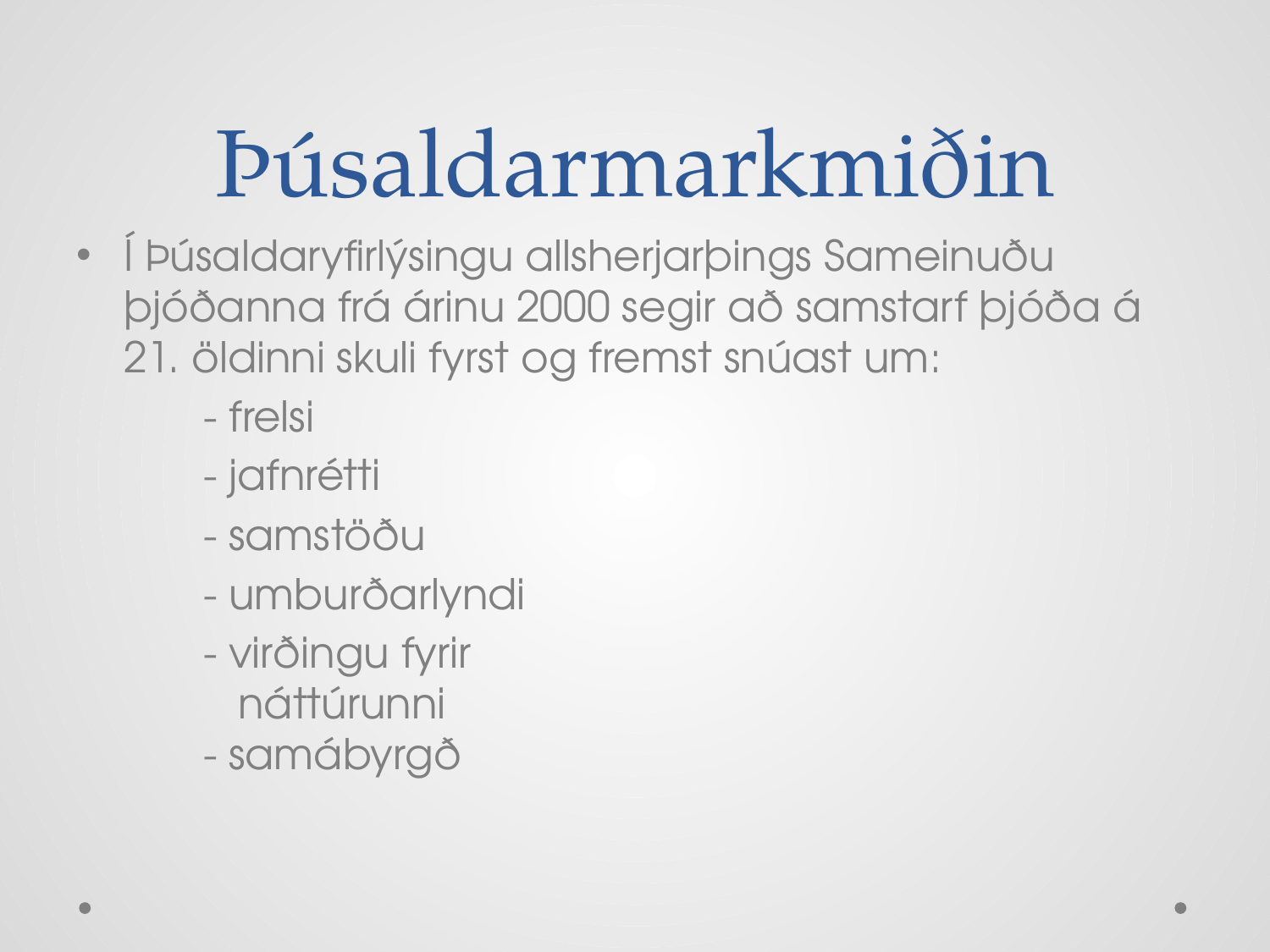

# Þúsaldarmarkmiðin
Í Þúsaldaryfirlýsingu allsherjarþings Sameinuðu þjóðanna frá árinu 2000 segir að samstarf þjóða á 21. öldinni skuli fyrst og fremst snúast um:
	- frelsi
	- jafnrétti
	- samstöðu
	- umburðarlyndi
	- virðingu fyrir
	   náttúrunni
	- samábyrgð